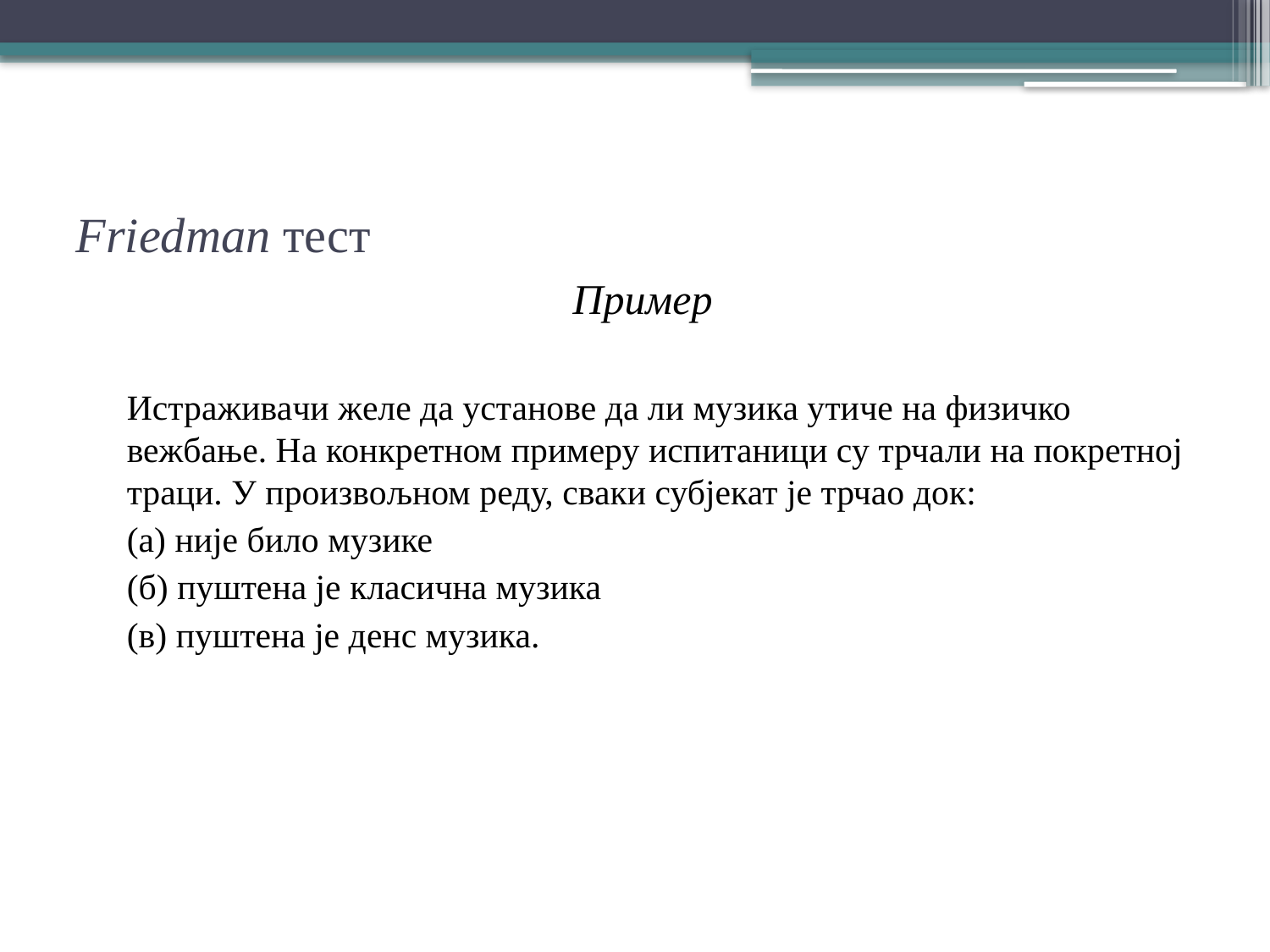

# Friedman тест
Пример

    Истраживачи желе да установе да ли музика утиче на физичко вежбање. На конкретном примеру испитаници су трчали на покретној траци. У произвољном реду, сваки субјекат је трчао док:
    (а) није било музике
    (б) пуштена је класична музика
    (в) пуштена је денс музика.